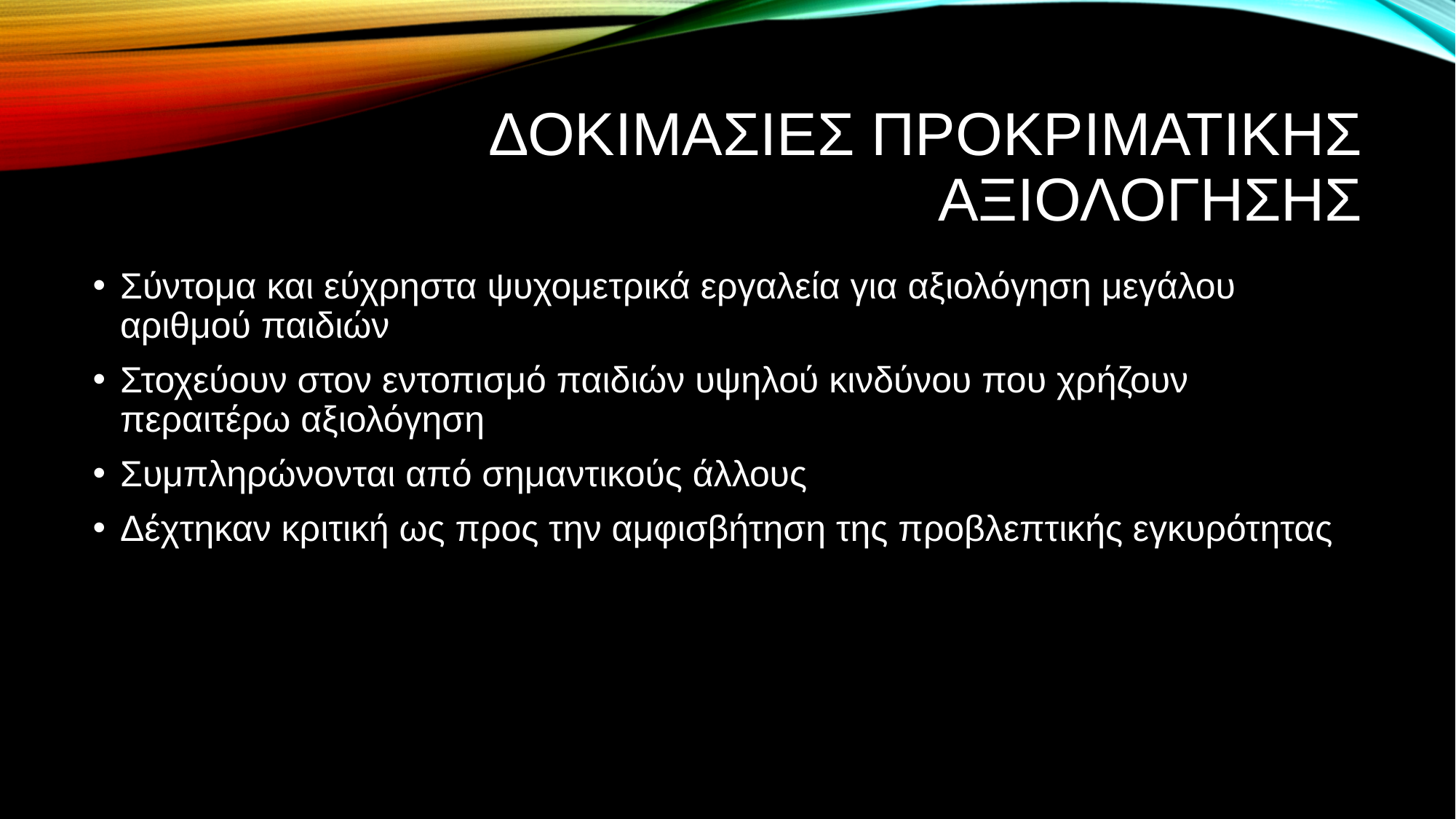

# ΔοκιμασιεΣ ΠροκριματικηΣ αξιολογησηΣ
Σύντομα και εύχρηστα ψυχομετρικά εργαλεία για αξιολόγηση μεγάλου αριθμού παιδιών
Στοχεύουν στον εντοπισμό παιδιών υψηλού κινδύνου που χρήζουν περαιτέρω αξιολόγηση
Συμπληρώνονται από σημαντικούς άλλους
Δέχτηκαν κριτική ως προς την αμφισβήτηση της προβλεπτικής εγκυρότητας